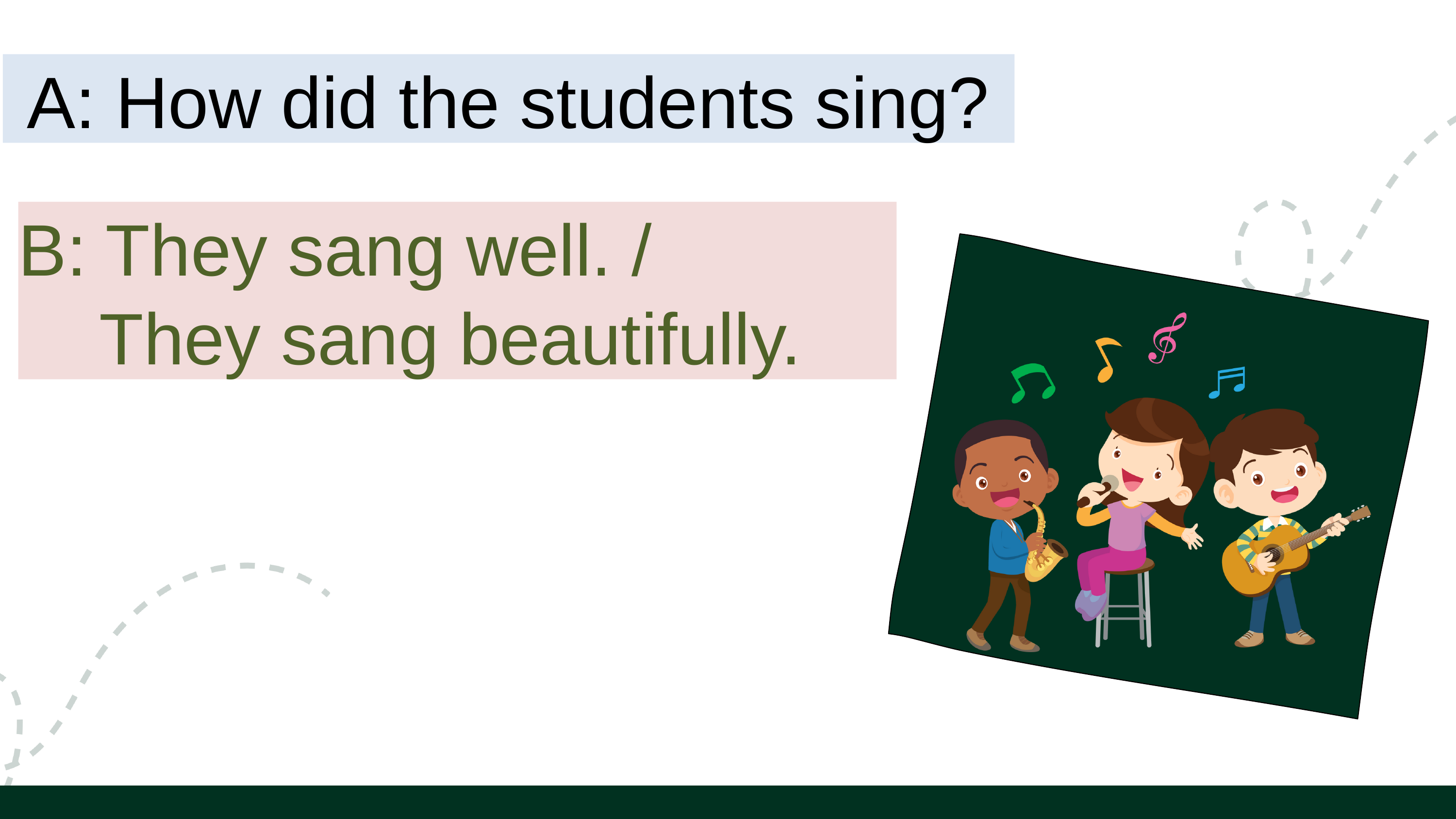

A: How did the students sing?

B: They sang well. /
    They sang beautifully.